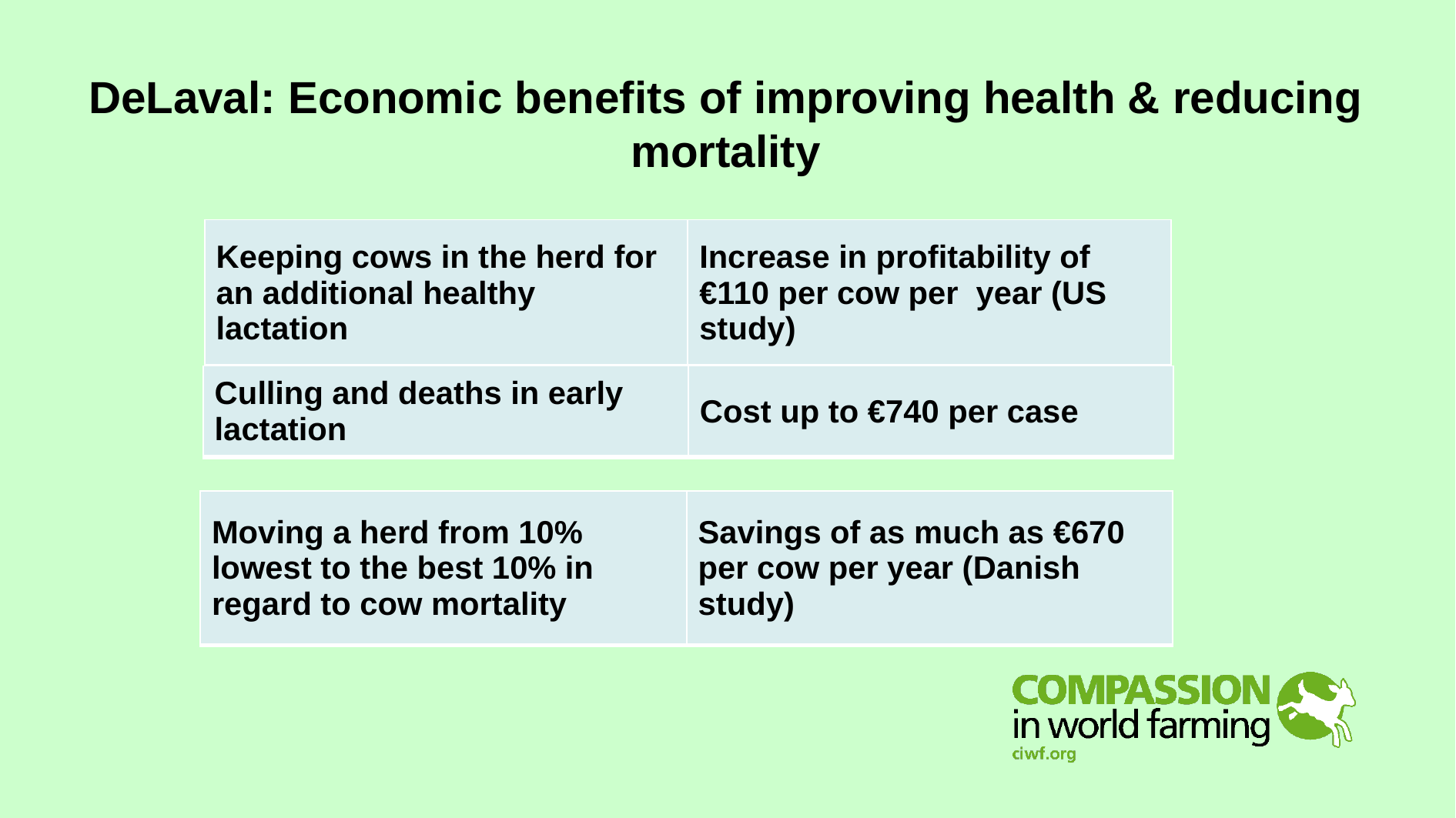

# DeLaval: Economic benefits of improving health & reducing mortality
| Keeping cows in the herd for an additional healthy lactation | Increase in profitability of €110 per cow per year (US study) |
| --- | --- |
| Culling and deaths in early lactation | Cost up to €740 per case |
| --- | --- |
| Moving a herd from 10% lowest to the best 10% in regard to cow mortality | Savings of as much as €670 per cow per year (Danish study) |
| --- | --- |